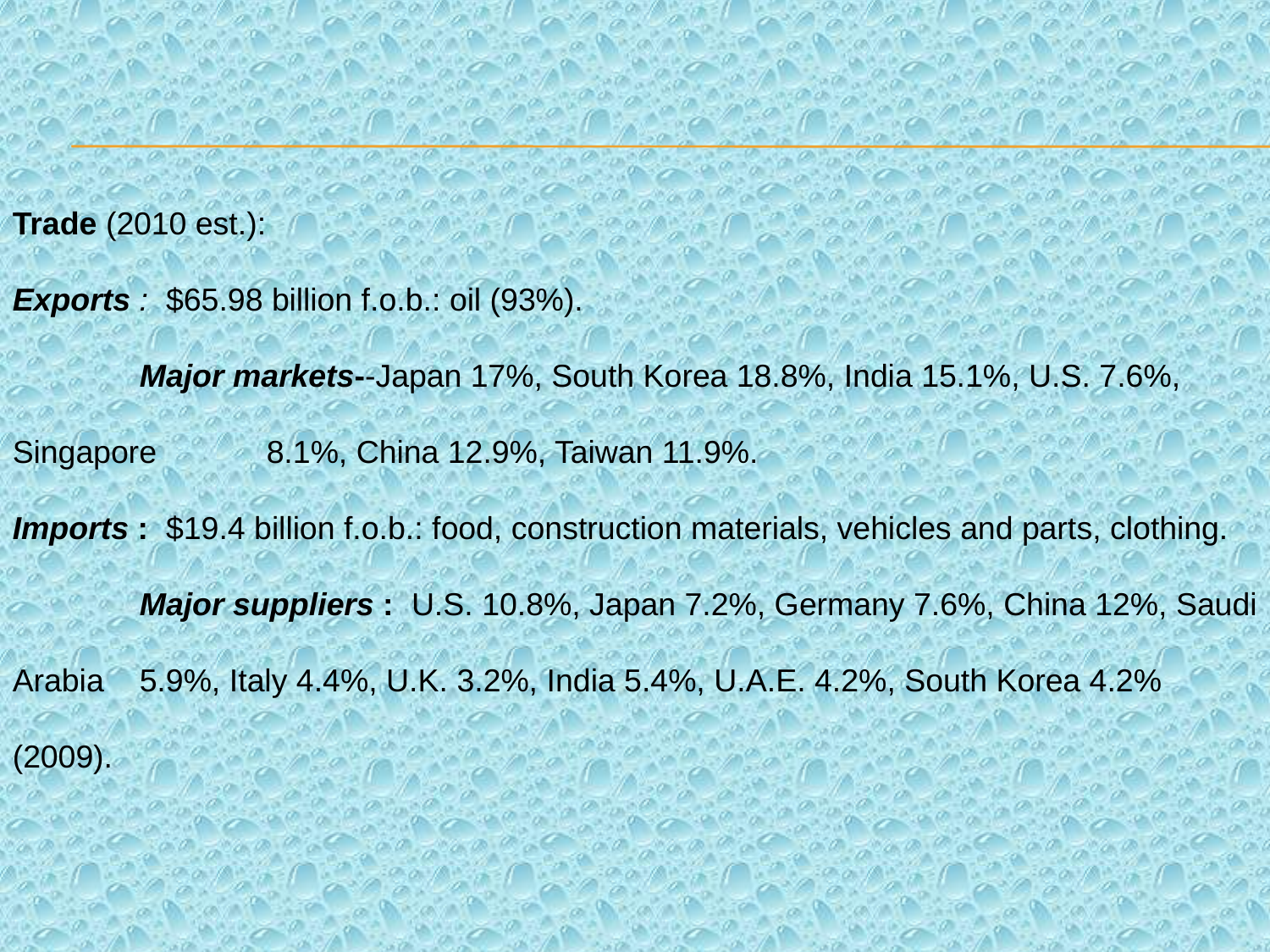

Trade (2010 est.):
Exports :  $65.98 billion f.o.b.: oil (93%).
	Major markets--Japan 17%, South Korea 18.8%, India 15.1%, U.S. 7.6%, Singapore 	8.1%, China 12.9%, Taiwan 11.9%.
Imports :  $19.4 billion f.o.b.: food, construction materials, vehicles and parts, clothing.
	Major suppliers :  U.S. 10.8%, Japan 7.2%, Germany 7.6%, China 12%, Saudi Arabia 	5.9%, Italy 4.4%, U.K. 3.2%, India 5.4%, U.A.E. 4.2%, South Korea 4.2% (2009).